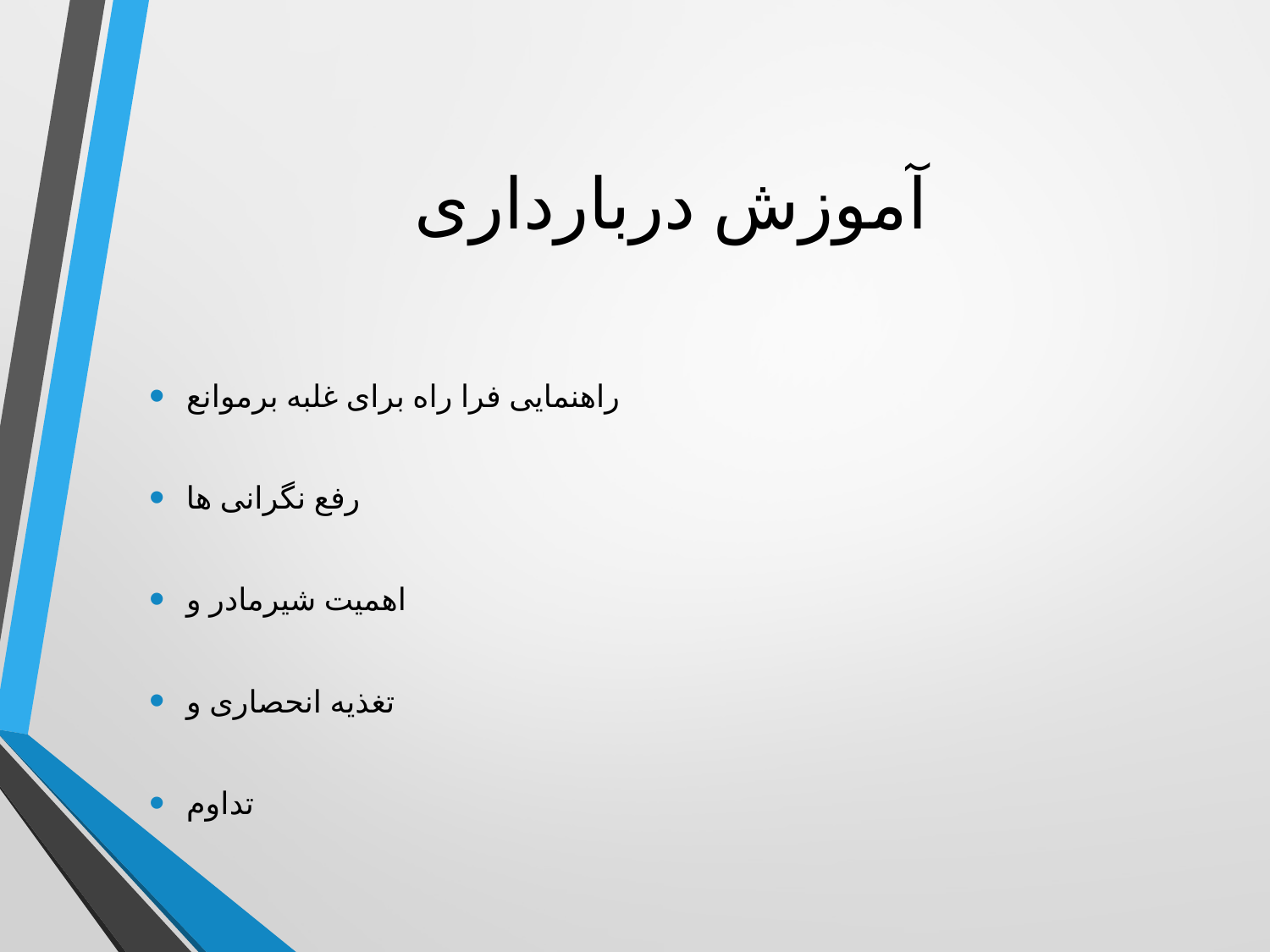

# آموزش دربارداری
راهنمایی فرا راه برای غلبه برموانع

رفع نگرانی ها

اهمیت شیرمادر و

تغذیه انحصاری و

تداوم